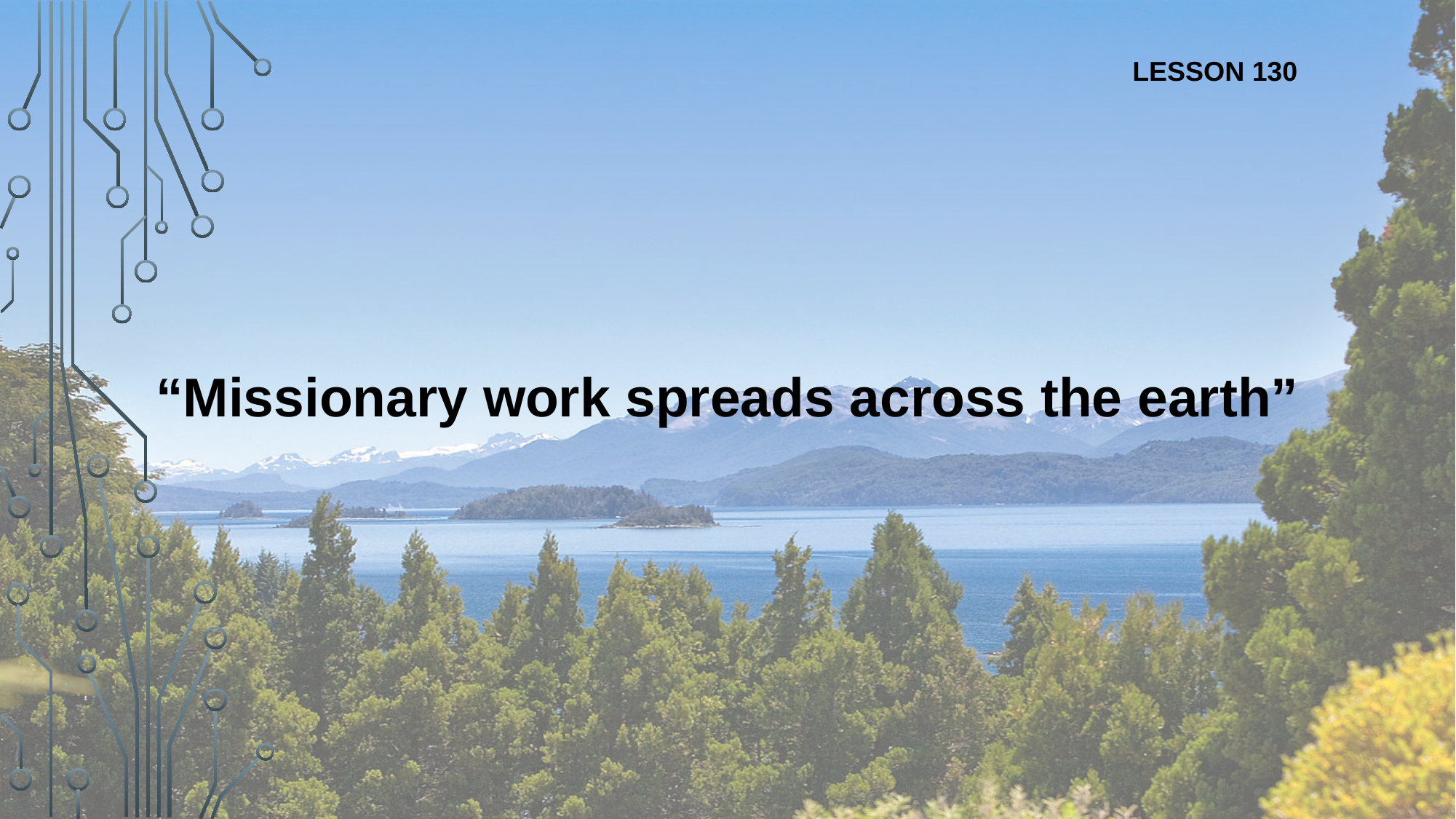

LESSON 130
“Missionary work spreads across the earth”